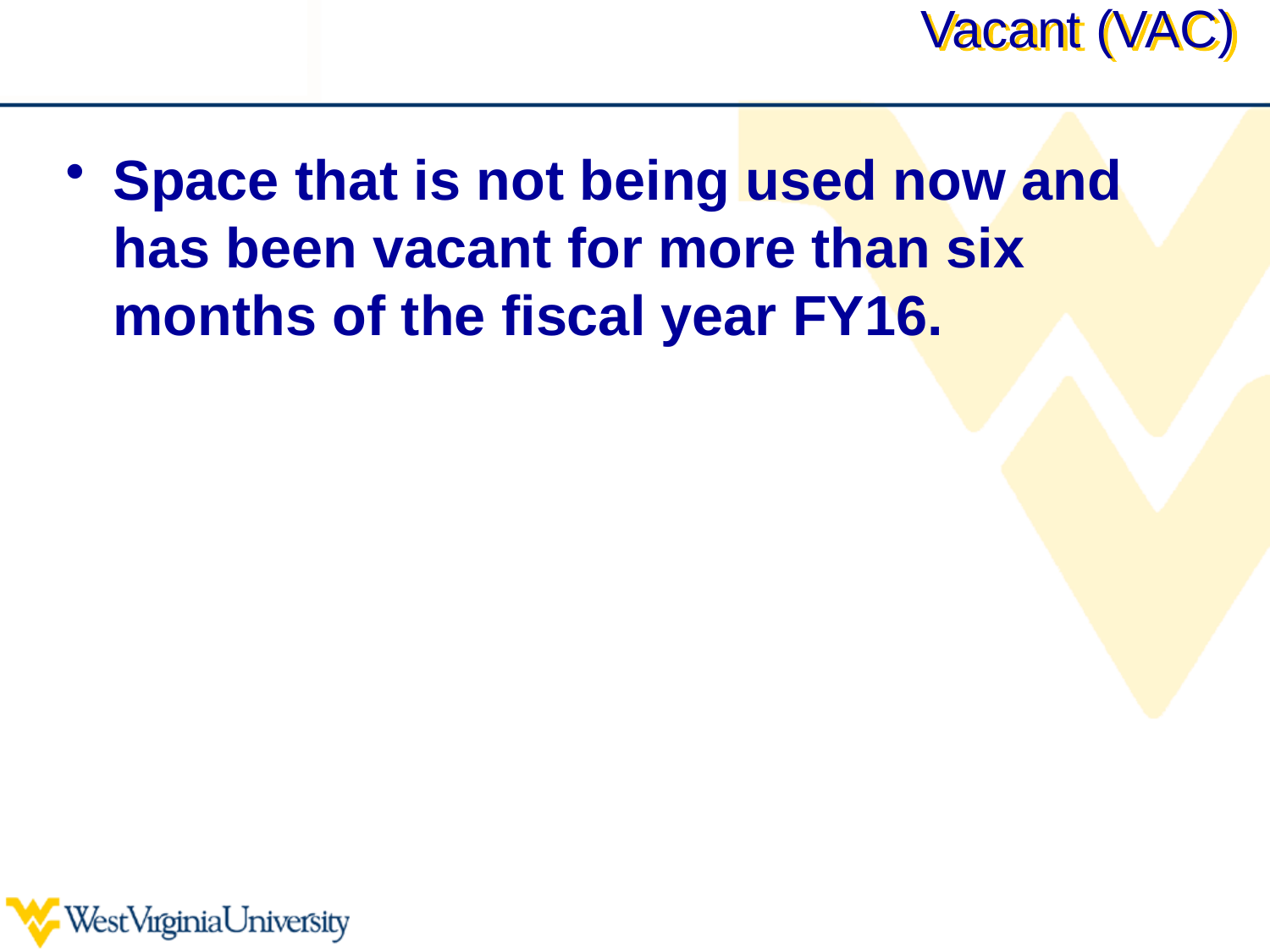

# Vacant (VAC)
Space that is not being used now and has been vacant for more than six months of the fiscal year FY16.